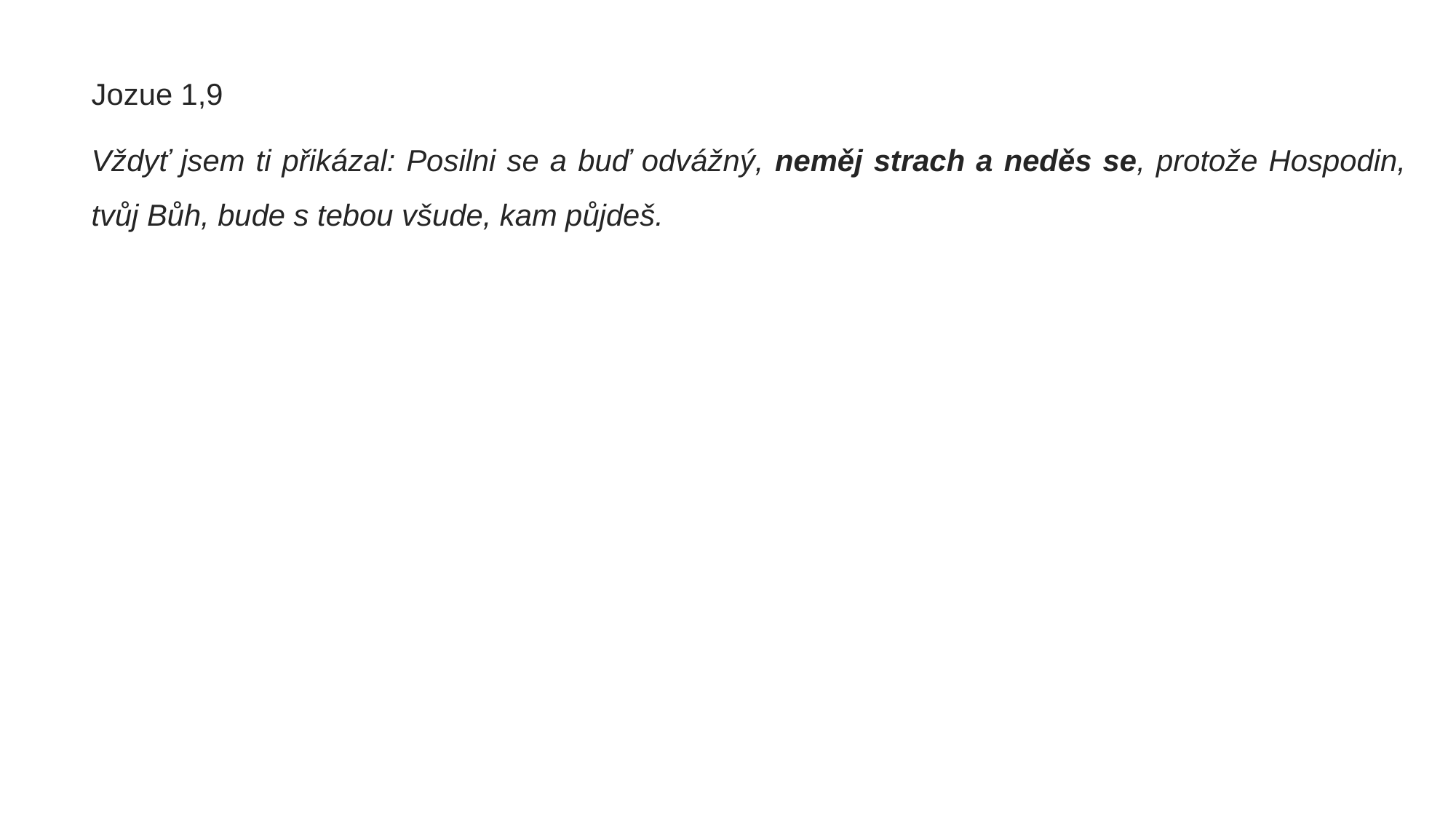

Jozue 1,9
Vždyť jsem ti přikázal: Posilni se a buď odvážný, neměj strach a neděs se, protože Hospodin, tvůj Bůh, bude s tebou všude, kam půjdeš.